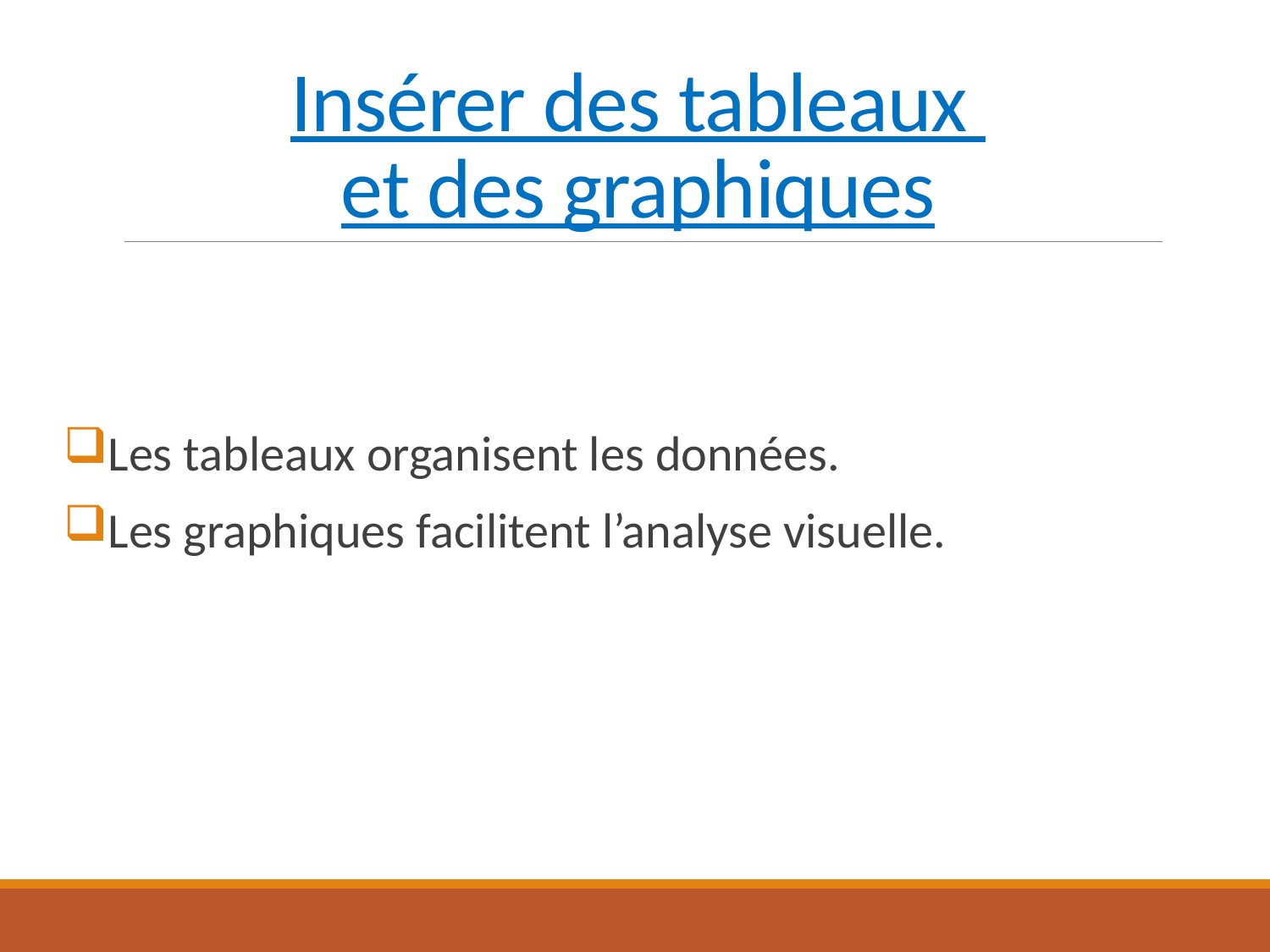

# Insérer des tableaux et des graphiques
Les tableaux organisent les données.
Les graphiques facilitent l’analyse visuelle.